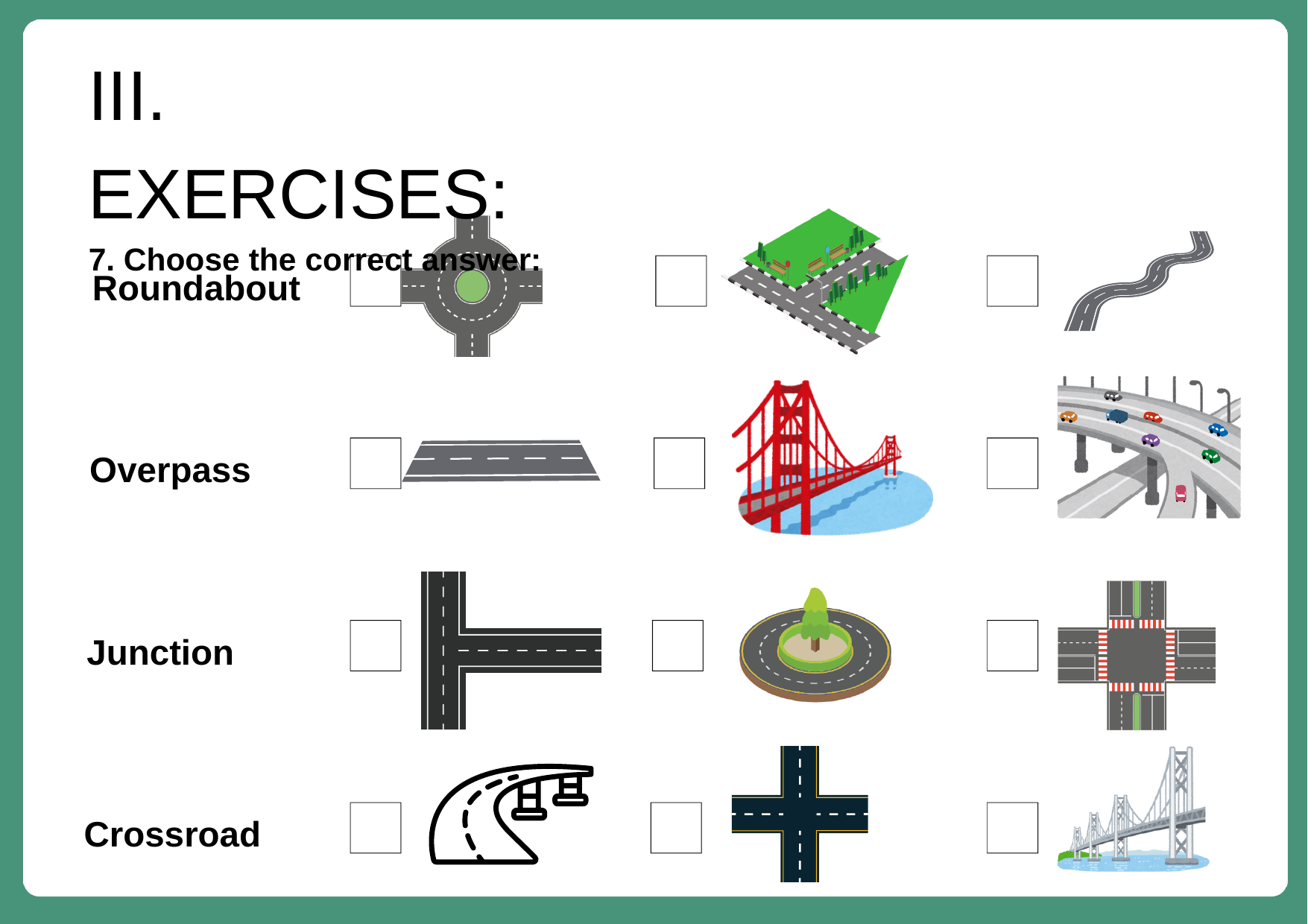

III. EXERCISES:
7. Choose the correct answer:

Roundabout

Overpass

Junction

Crossroad